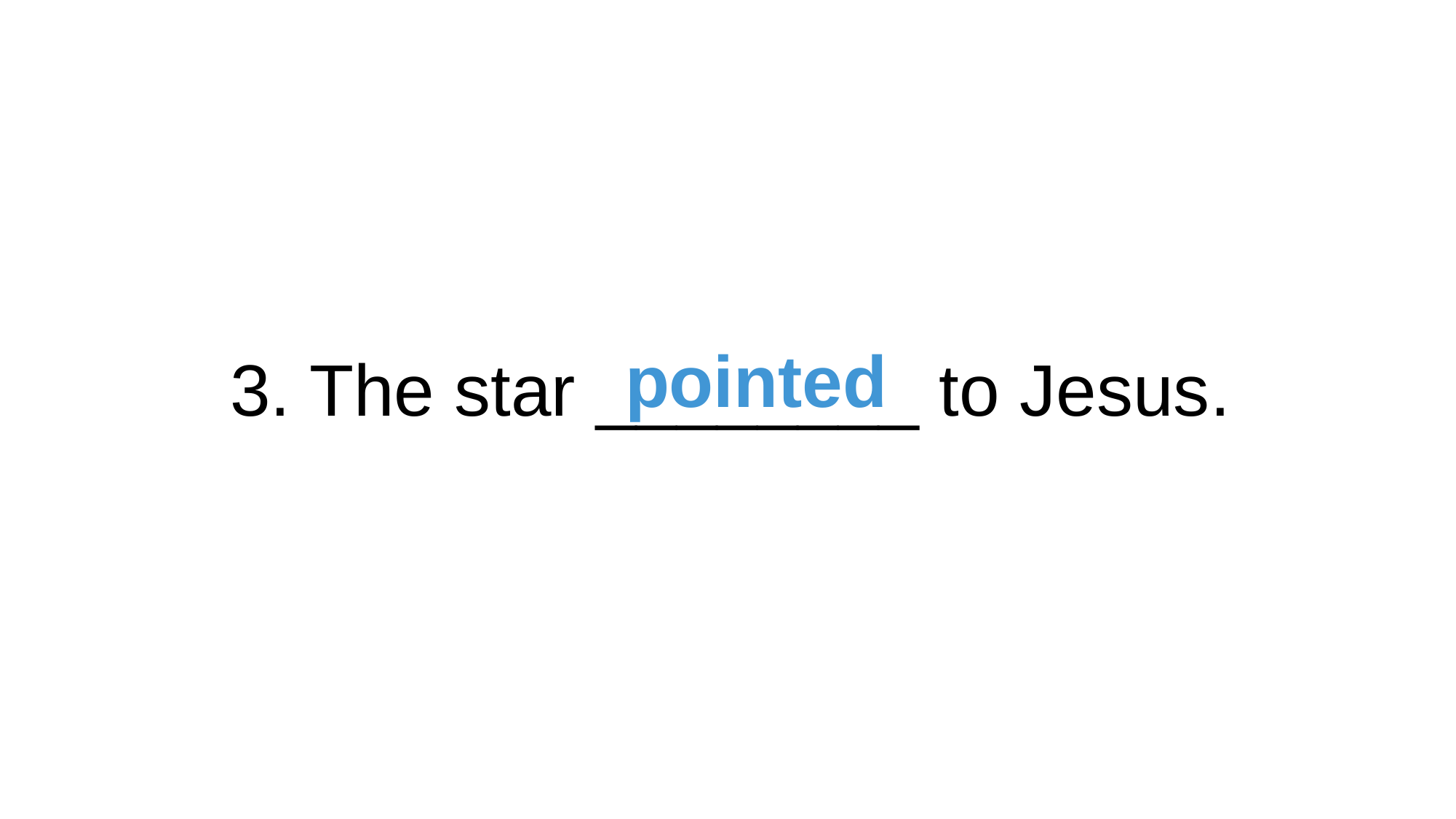

pointed
3. The star ________ to Jesus.